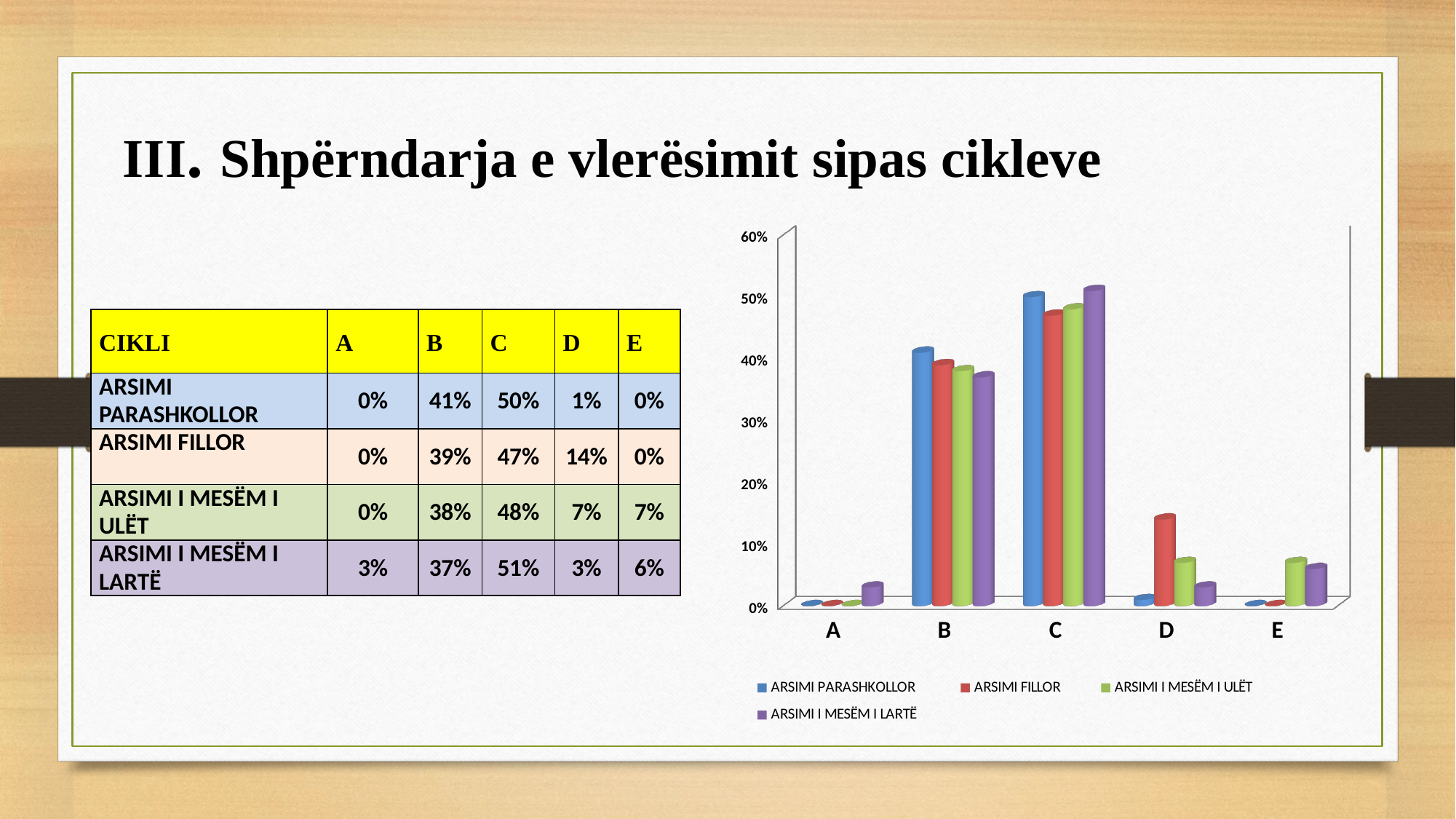

# III. Shpërndarja e vlerësimit sipas cikleve

[unsupported chart]

| CIKLI | A | B | C | D | E |
| --- | --- | --- | --- | --- | --- |
| ARSIMI PARASHKOLLOR | 0% | 41% | 50% | 1% | 0% |
| ARSIMI FILLOR | 0% | 39% | 47% | 14% | 0% |
| ARSIMI I MESËM I ULËT | 0% | 38% | 48% | 7% | 7% |
| ARSIMI I MESËM I LARTË | 3% | 37% | 51% | 3% | 6% |